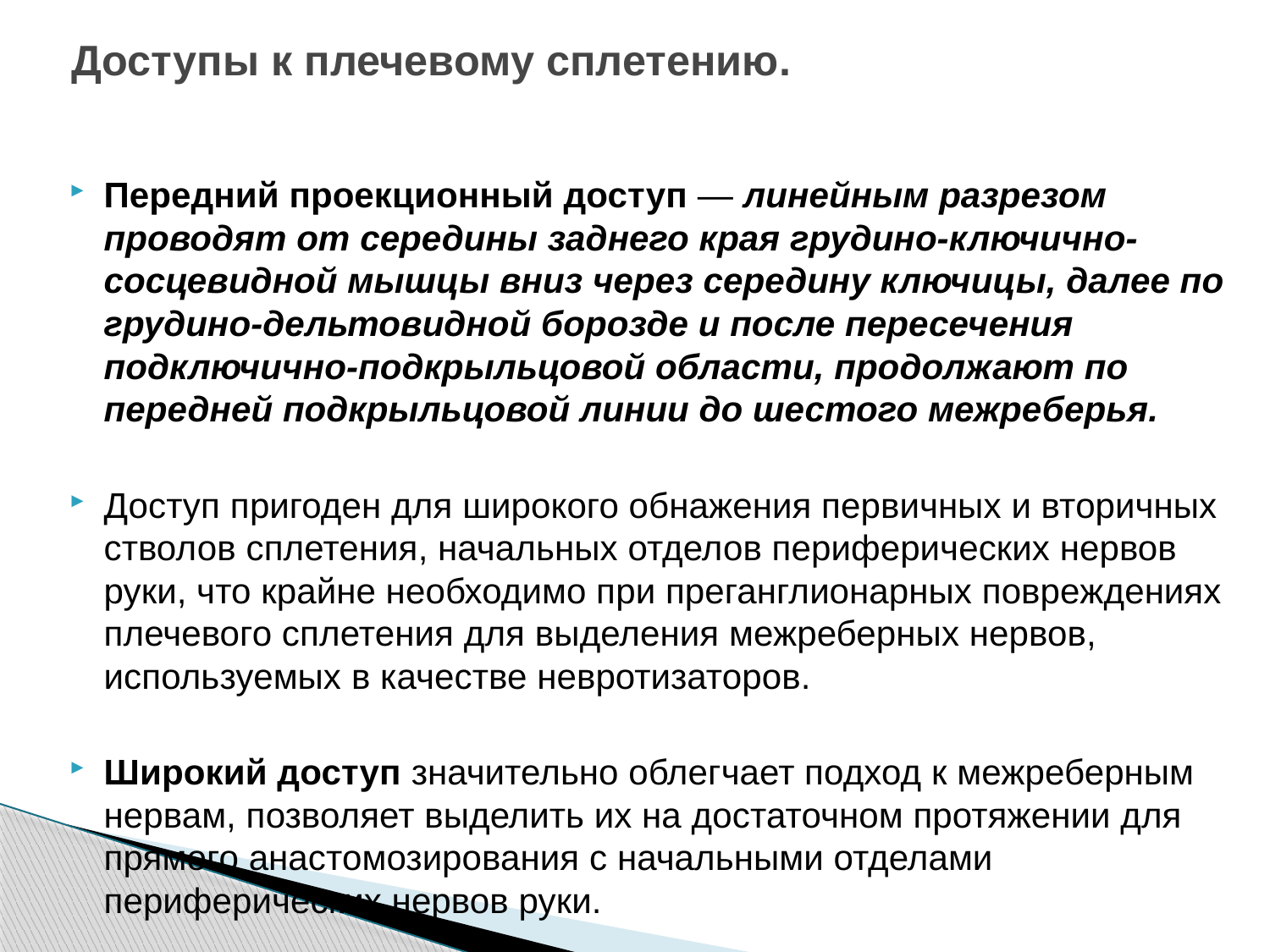

# Доступы к плечевому сплетению.
Передний проекционный доступ — линейным разрезом проводят от середины заднего края грудино-ключично-сосцевидной мышцы вниз через середину ключицы, далее по грудино-дельтовидной борозде и после пересечения подключично-подкрыльцовой области, продолжают по передней подкрыльцовой линии до шестого межреберья.

Доступ пригоден для широкого обнажения первичных и вторичных стволов сплетения, начальных отделов периферических нервов руки, что крайне необходимо при преганглионарных повреждениях плечевого сплетения для выделения межреберных нервов, используемых в качестве невротизаторов.

Широкий доступ значительно облегчает подход к межреберным нервам, позволяет выделить их на достаточном протяжении для прямого анастомозирования с начальными отделами периферических нервов руки.